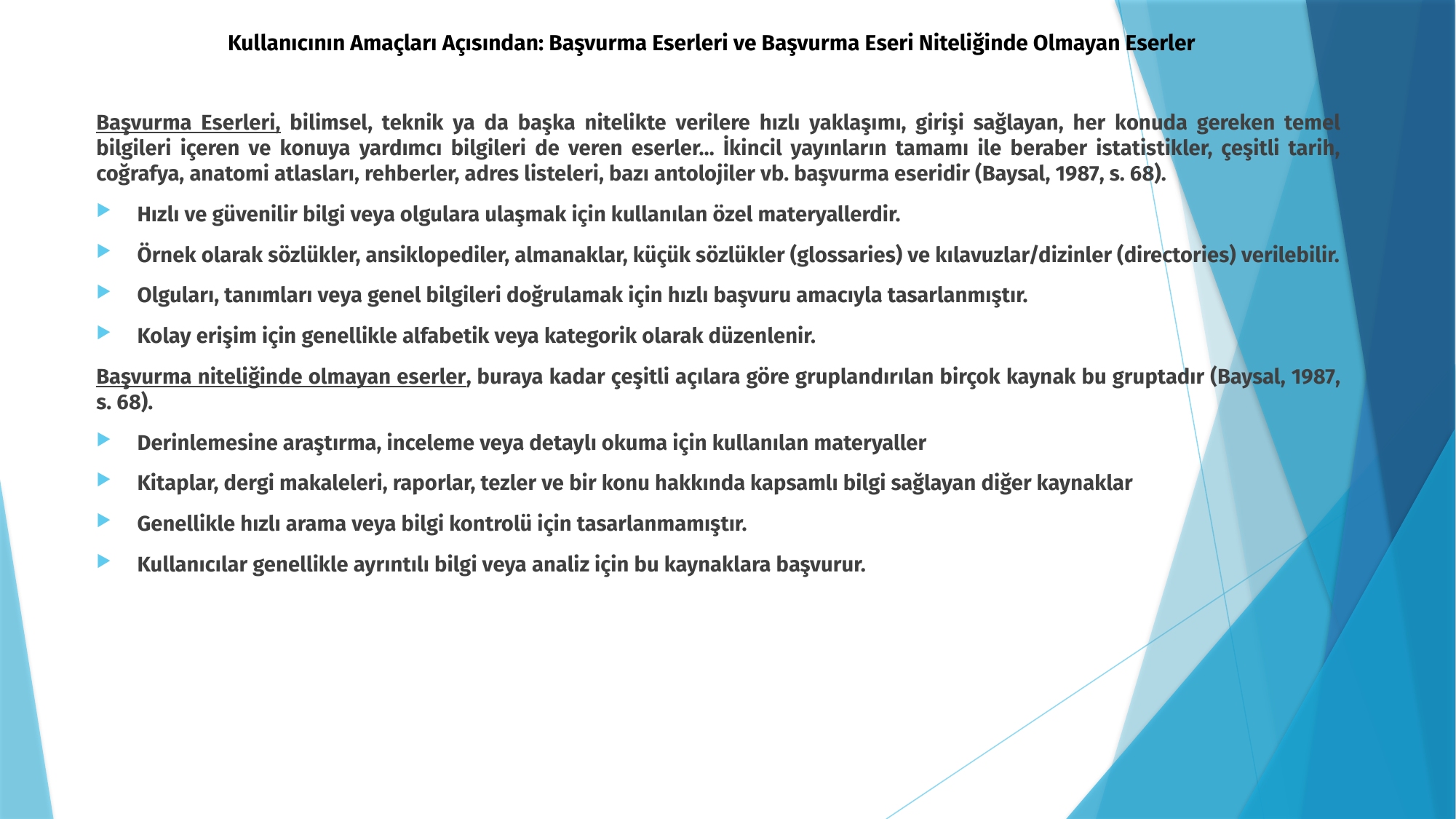

# Kullanıcının Amaçları Açısından: Başvurma Eserleri ve Başvurma Eseri Niteliğinde Olmayan Eserler
Başvurma Eserleri, bilimsel, teknik ya da başka nitelikte verilere hızlı yaklaşımı, girişi sağlayan, her konuda gereken temel bilgileri içeren ve konuya yardımcı bilgileri de veren eserler… İkincil yayınların tamamı ile beraber istatistikler, çeşitli tarih, coğrafya, anatomi atlasları, rehberler, adres listeleri, bazı antolojiler vb. başvurma eseridir (Baysal, 1987, s. 68).
Hızlı ve güvenilir bilgi veya olgulara ulaşmak için kullanılan özel materyallerdir.
Örnek olarak sözlükler, ansiklopediler, almanaklar, küçük sözlükler (glossaries) ve kılavuzlar/dizinler (directories) verilebilir.
Olguları, tanımları veya genel bilgileri doğrulamak için hızlı başvuru amacıyla tasarlanmıştır.
Kolay erişim için genellikle alfabetik veya kategorik olarak düzenlenir.
Başvurma niteliğinde olmayan eserler, buraya kadar çeşitli açılara göre gruplandırılan birçok kaynak bu gruptadır (Baysal, 1987, s. 68).
Derinlemesine araştırma, inceleme veya detaylı okuma için kullanılan materyaller
Kitaplar, dergi makaleleri, raporlar, tezler ve bir konu hakkında kapsamlı bilgi sağlayan diğer kaynaklar
Genellikle hızlı arama veya bilgi kontrolü için tasarlanmamıştır.
Kullanıcılar genellikle ayrıntılı bilgi veya analiz için bu kaynaklara başvurur.